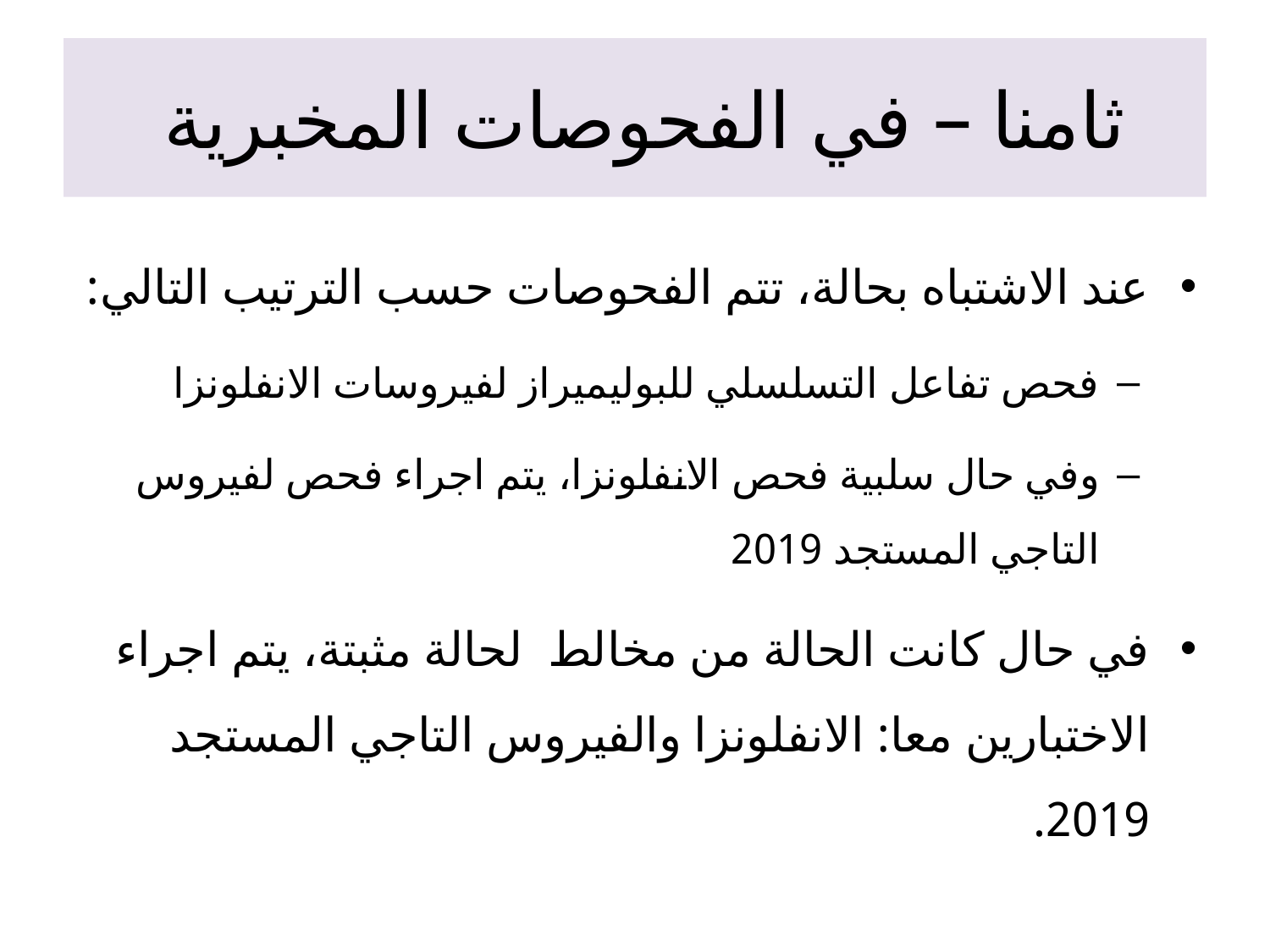

# ثامنا – في الفحوصات المخبرية
عند الاشتباه بحالة، تتم الفحوصات حسب الترتيب التالي:
فحص تفاعل التسلسلي للبوليميراز لفيروسات الانفلونزا
وفي حال سلبية فحص الانفلونزا، يتم اجراء فحص لفيروس التاجي المستجد 2019
في حال كانت الحالة من مخالط  لحالة مثبتة، يتم اجراء الاختبارين معا: الانفلونزا والفيروس التاجي المستجد 2019.